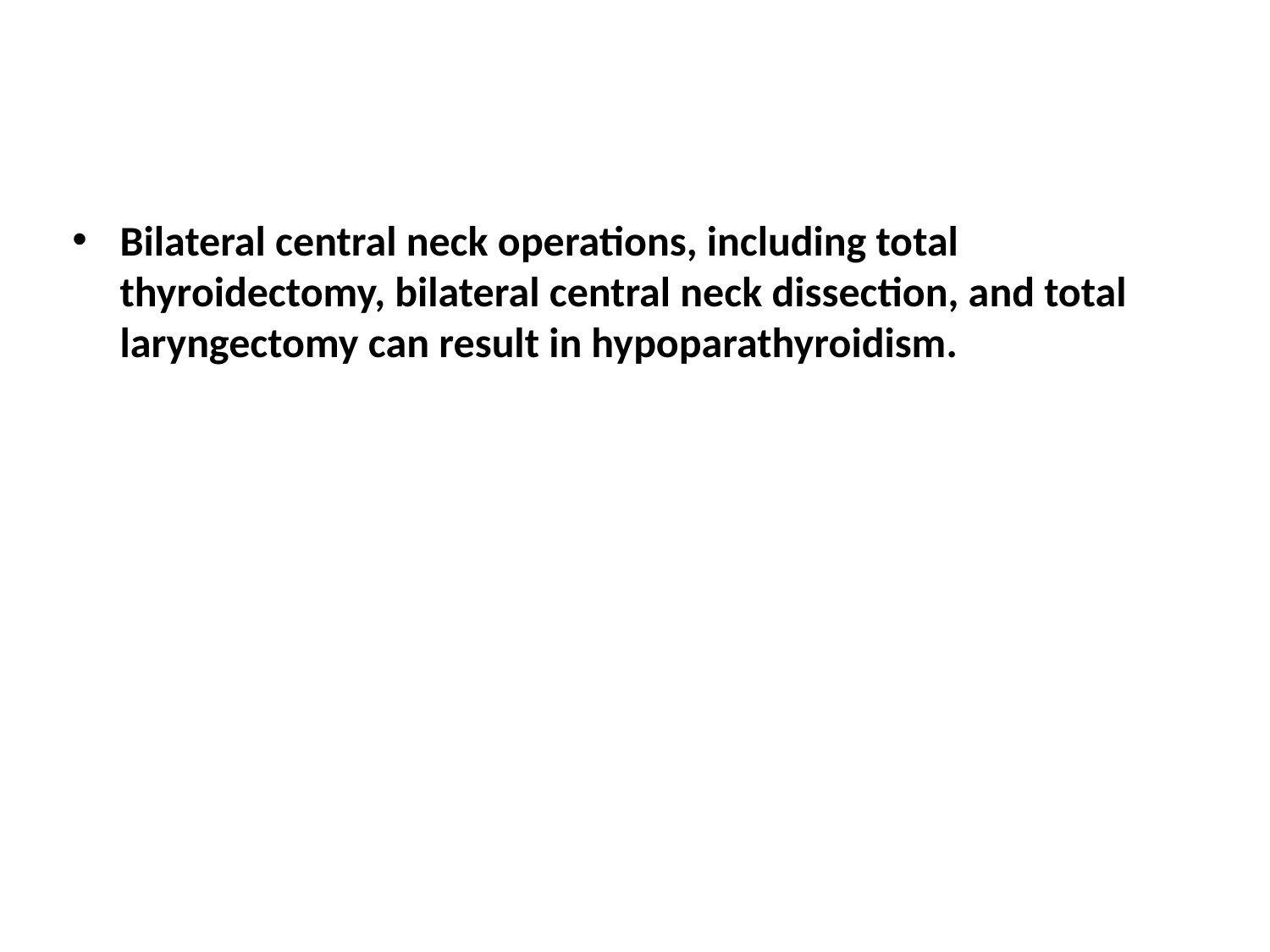

#

Bilateral central neck operations, including total thyroidectomy, bilateral central neck dissection, and total laryngectomy can result in hypoparathyroidism.